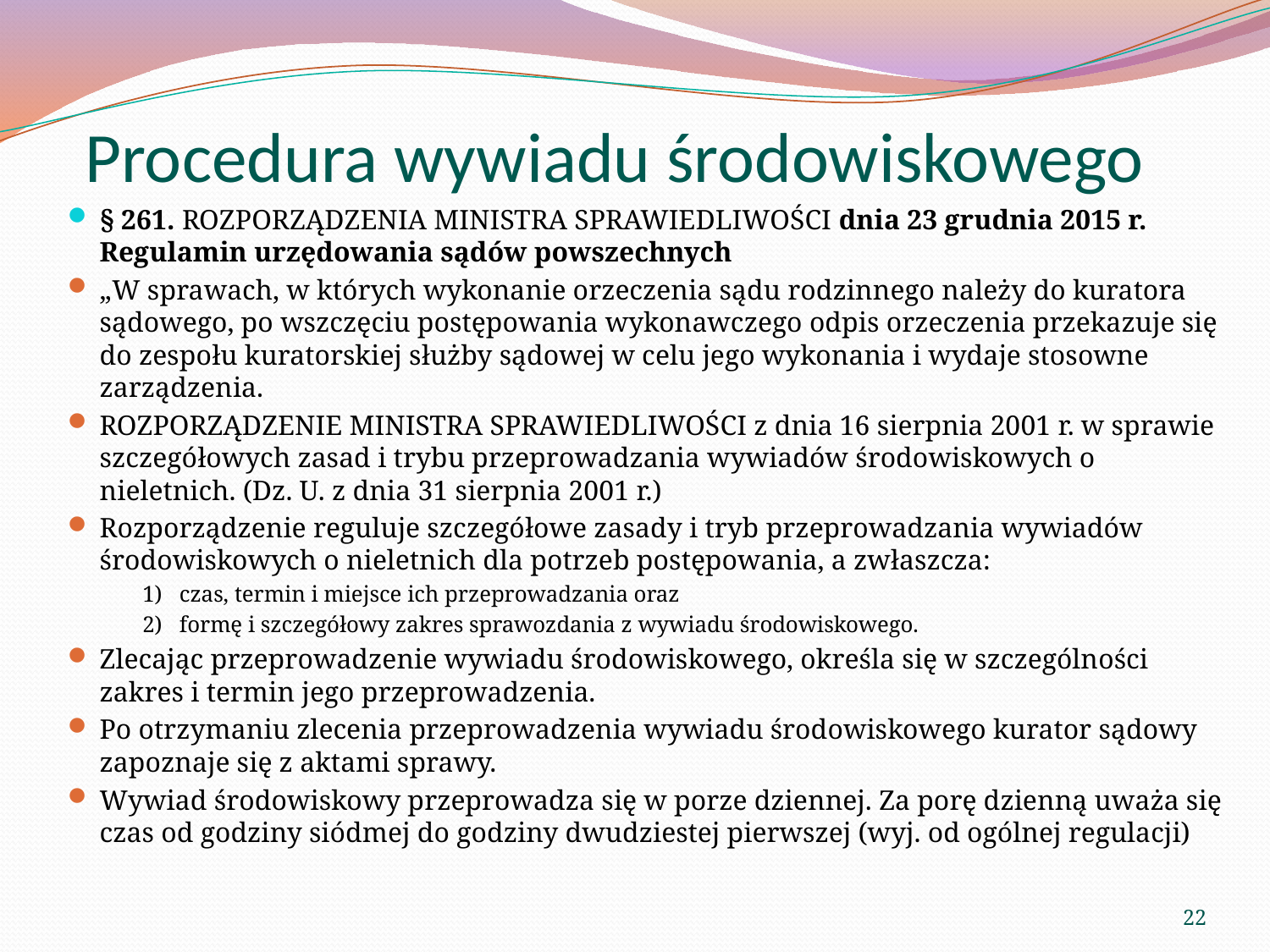

# Procedura wywiadu środowiskowego
§ 261. ROZPORZĄDZENIA MINISTRA SPRAWIEDLIWOŚCI dnia 23 grudnia 2015 r. Regulamin urzędowania sądów powszechnych
„W sprawach, w których wykonanie orzeczenia sądu rodzinnego należy do kuratora sądowego, po wszczęciu postępowania wykonawczego odpis orzeczenia przekazuje się do zespołu kuratorskiej służby sądowej w celu jego wykonania i wydaje stosowne zarządzenia.
ROZPORZĄDZENIE MINISTRA SPRAWIEDLIWOŚCI z dnia 16 sierpnia 2001 r. w sprawie szczegółowych zasad i trybu przeprowadzania wywiadów środowiskowych o nieletnich. (Dz. U. z dnia 31 sierpnia 2001 r.)
Rozporządzenie reguluje szczegółowe zasady i tryb przeprowadzania wywiadów środowiskowych o nieletnich dla potrzeb postępowania, a zwłaszcza:
1)   czas, termin i miejsce ich przeprowadzania oraz
2)   formę i szczegółowy zakres sprawozdania z wywiadu środowiskowego.
Zlecając przeprowadzenie wywiadu środowiskowego, określa się w szczególności zakres i termin jego przeprowadzenia.
Po otrzymaniu zlecenia przeprowadzenia wywiadu środowiskowego kurator sądowy zapoznaje się z aktami sprawy.
Wywiad środowiskowy przeprowadza się w porze dziennej. Za porę dzienną uważa się czas od godziny siódmej do godziny dwudziestej pierwszej (wyj. od ogólnej regulacji)
22